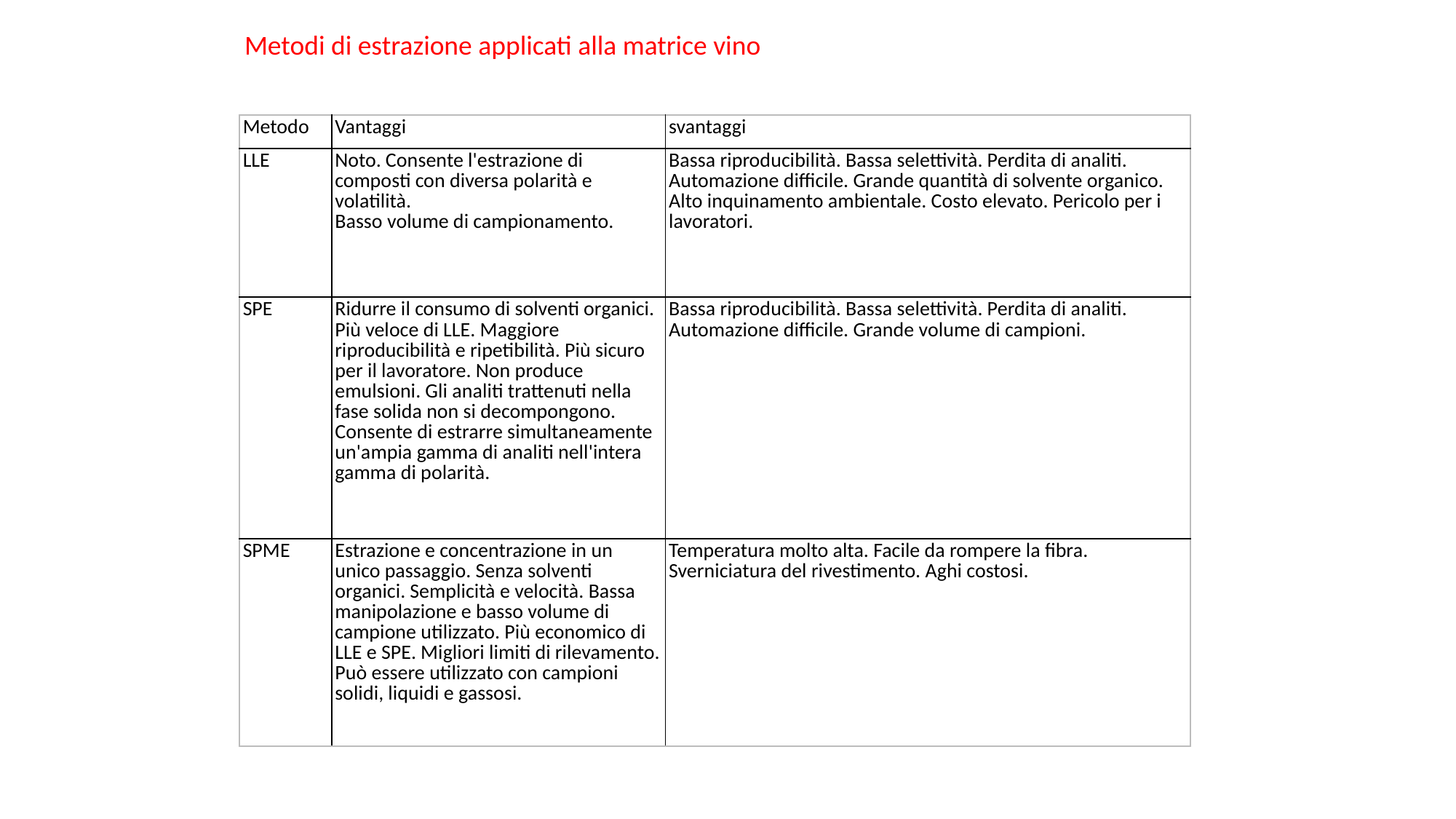

Metodi di estrazione applicati alla matrice vino
| Metodo | Vantaggi | svantaggi |
| --- | --- | --- |
| LLE | Noto. Consente l'estrazione di composti con diversa polarità e volatilità. Basso volume di campionamento. | Bassa riproducibilità. Bassa selettività. Perdita di analiti. Automazione difficile. Grande quantità di solvente organico. Alto inquinamento ambientale. Costo elevato. Pericolo per i lavoratori. |
| SPE | Ridurre il consumo di solventi organici. Più veloce di LLE. Maggiore riproducibilità e ripetibilità. Più sicuro per il lavoratore. Non produce emulsioni. Gli analiti trattenuti nella fase solida non si decompongono. Consente di estrarre simultaneamente un'ampia gamma di analiti nell'intera gamma di polarità. | Bassa riproducibilità. Bassa selettività. Perdita di analiti. Automazione difficile. Grande volume di campioni. |
| SPME | Estrazione e concentrazione in un unico passaggio. Senza solventi organici. Semplicità e velocità. Bassa manipolazione e basso volume di campione utilizzato. Più economico di LLE e SPE. Migliori limiti di rilevamento. Può essere utilizzato con campioni solidi, liquidi e gassosi. | Temperatura molto alta. Facile da rompere la fibra. Sverniciatura del rivestimento. Aghi costosi. |